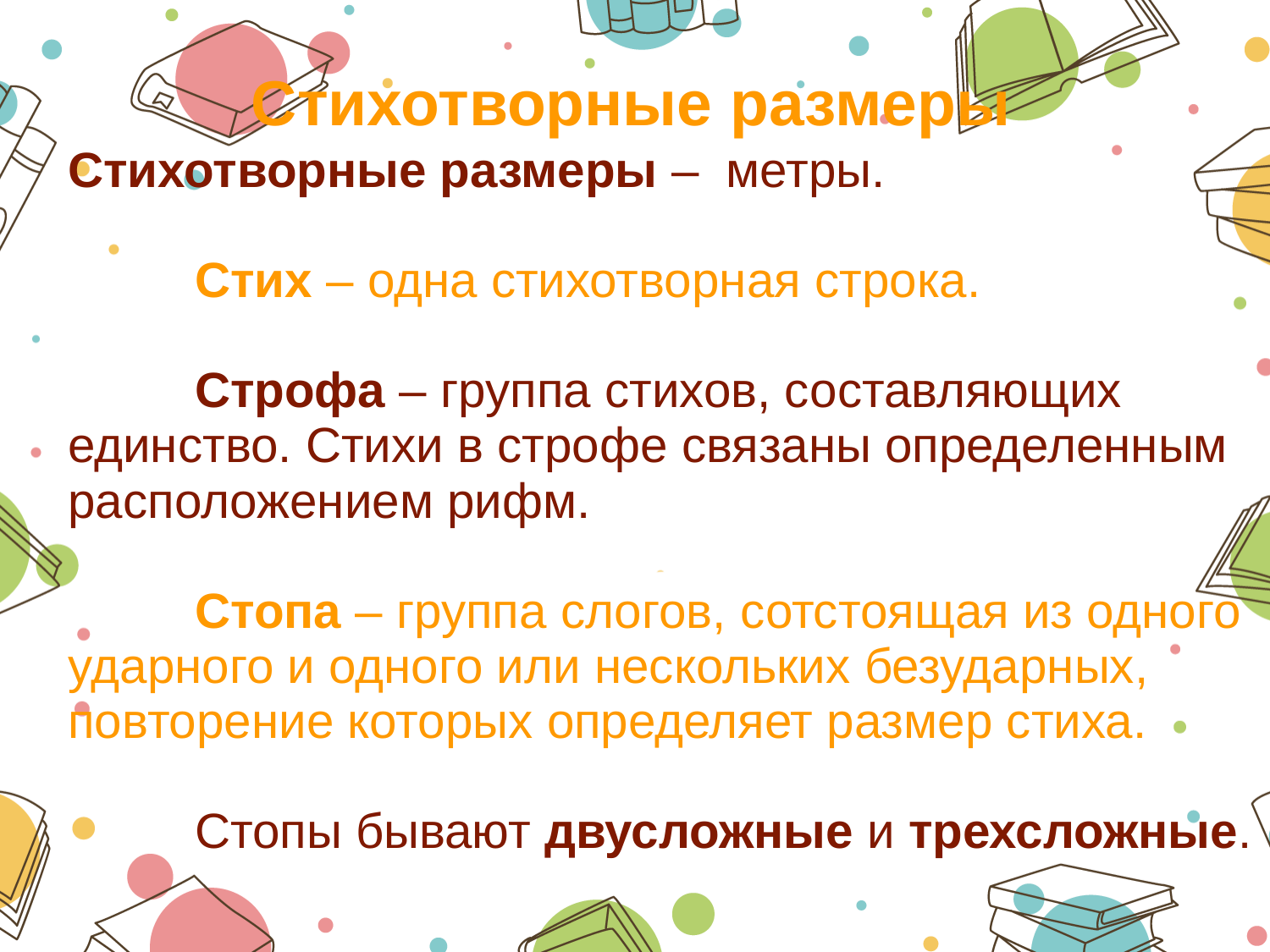

Стихотворные размеры –  метры.

	Стих – одна стихотворная строка.

	Строфа – группа стихов, составляющих единство. Стихи в строфе связаны определенным расположением рифм.

	Стопа – группа слогов, сотстоящая из одного ударного и одного или нескольких безударных, повторение которых определяет размер стиха.

	Стопы бывают двусложные и трехсложные.
 Стихотворные размеры